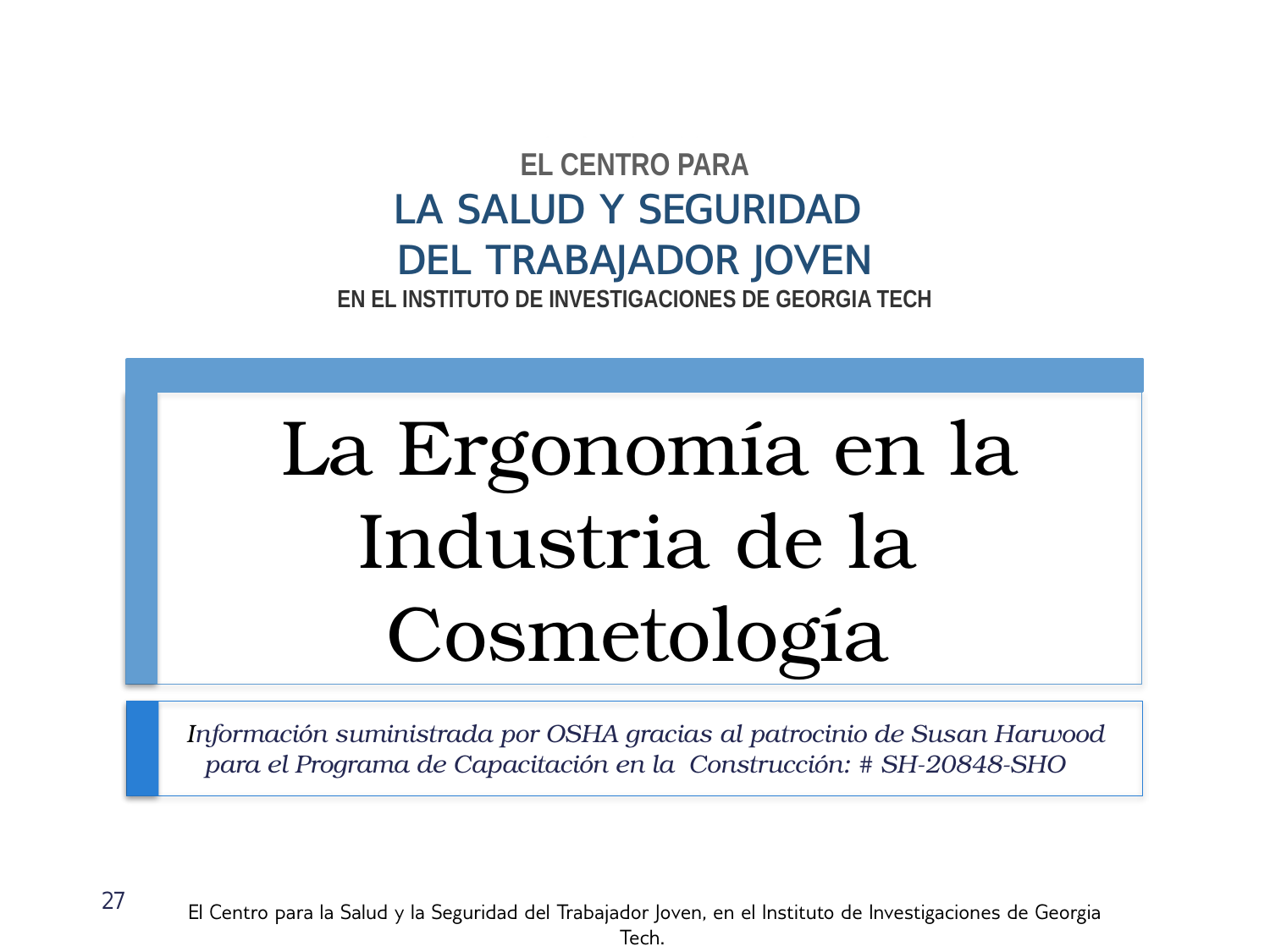

EL CENTRO PARA
LA SALUD Y SEGURIDAD
DEL TRABAJADOR JOVEN
EN EL INSTITUTO DE INVESTIGACIONES DE GEORGIA TECH

# La Ergonomía en la Industria de la  Cosmetología
Información suministrada por OSHA gracias al patrocinio de Susan Harwood para el Programa de Capacitación en la  Construcción: # SH-20848-SHO

27
El Centro para la Salud y la Seguridad del Trabajador Joven, en el Instituto de Investigaciones de Georgia Tech.